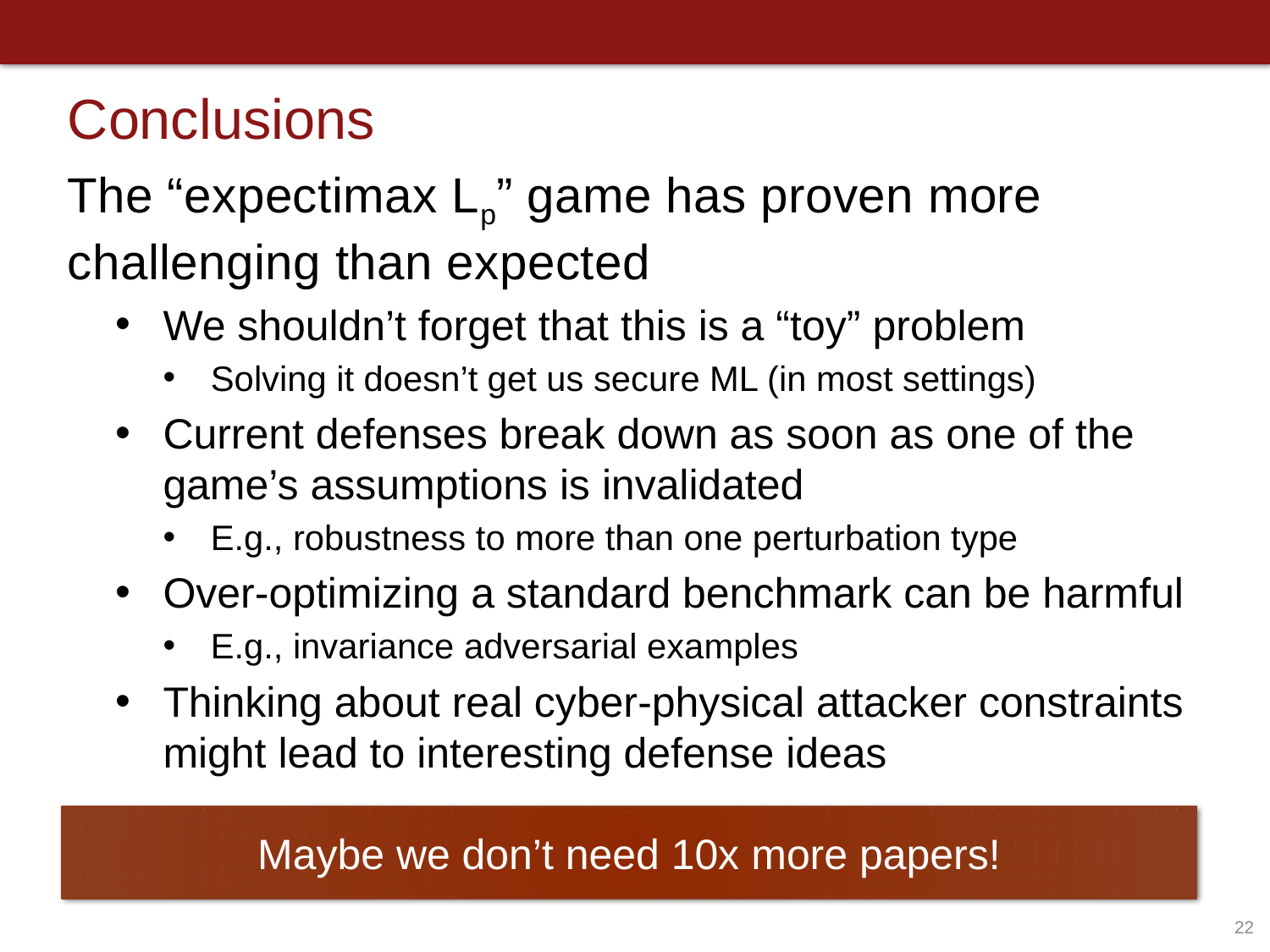

# Conclusions
The “expectimax Lp” game has proven more challenging than expected
We shouldn’t forget that this is a “toy” problem
Solving it doesn’t get us secure ML (in most settings)
Current defenses break down as soon as one of the game’s assumptions is invalidated
E.g., robustness to more than one perturbation type
Over-optimizing a standard benchmark can be harmful
E.g., invariance adversarial examples
Thinking about real cyber-physical attacker constraints might lead to interesting defense ideas
Maybe we don’t need 10x more papers!
22